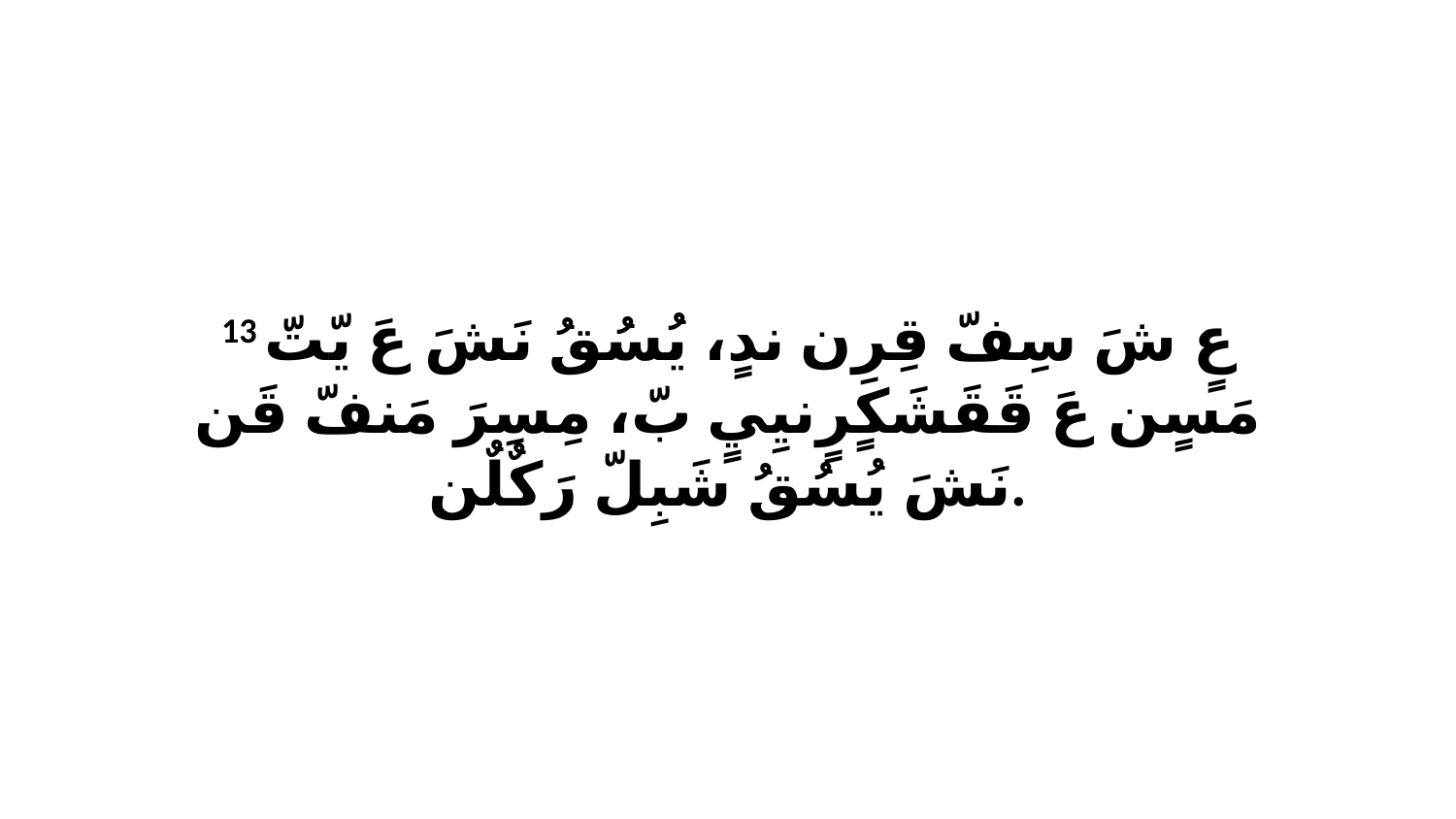

13 عٍ شَ سِفّ قِرِن ندٍ، يُسُقُ نَشَ عَ يّتّ مَسٍن عَ قَقَشَكٍرٍنيِيٍ بّ، مِسِرَ مَنفّ قَن نَشَ يُسُقُ شَبِلّ رَكٌلٌن.